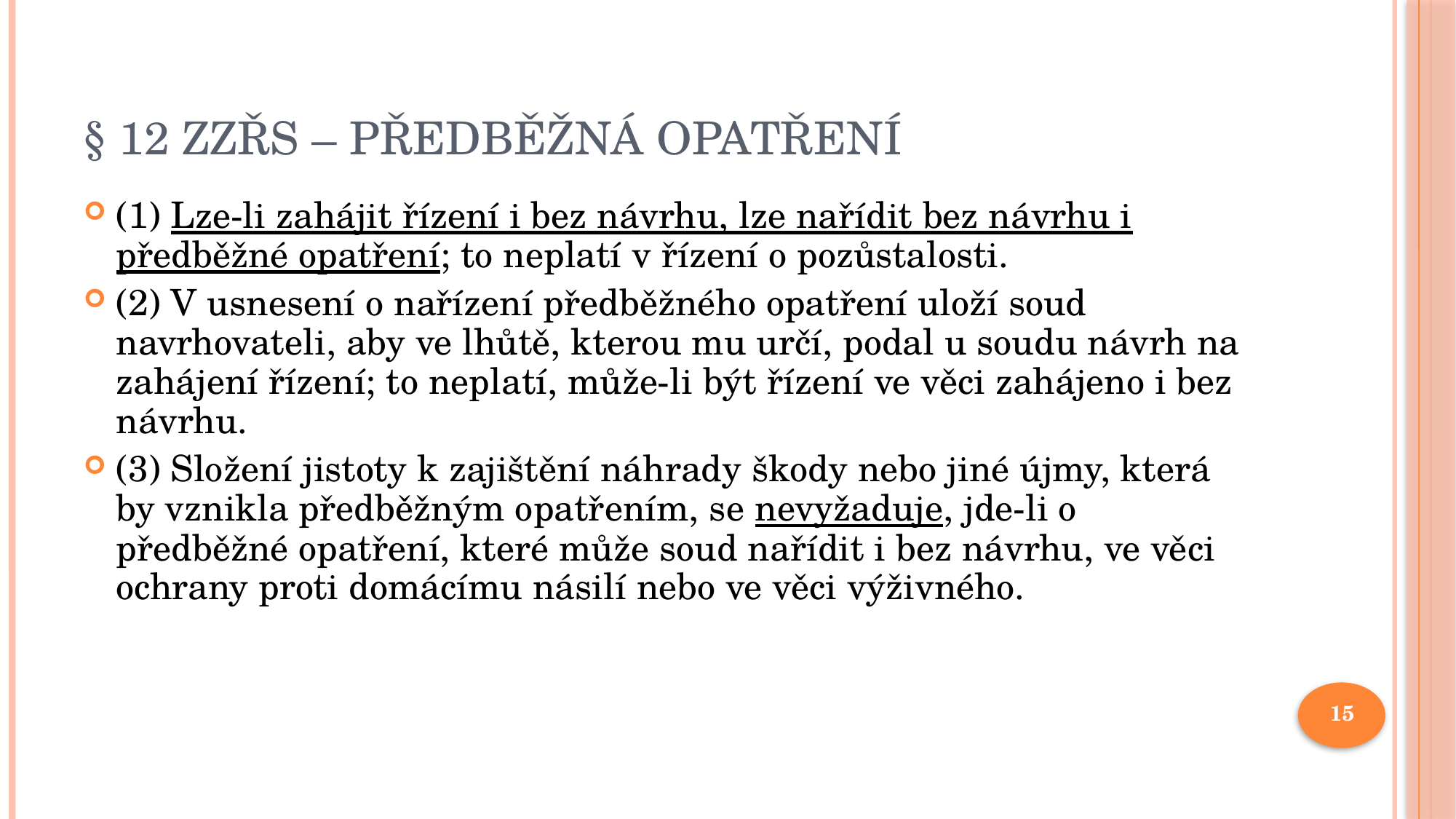

# § 12 ZZŘS – Předběžná opatření
(1) Lze-li zahájit řízení i bez návrhu, lze nařídit bez návrhu i předběžné opatření; to neplatí v řízení o pozůstalosti.
(2) V usnesení o nařízení předběžného opatření uloží soud navrhovateli, aby ve lhůtě, kterou mu určí, podal u soudu návrh na zahájení řízení; to neplatí, může-li být řízení ve věci zahájeno i bez návrhu.
(3) Složení jistoty k zajištění náhrady škody nebo jiné újmy, která by vznikla předběžným opatřením, se nevyžaduje, jde-li o předběžné opatření, které může soud nařídit i bez návrhu, ve věci ochrany proti domácímu násilí nebo ve věci výživného.
15